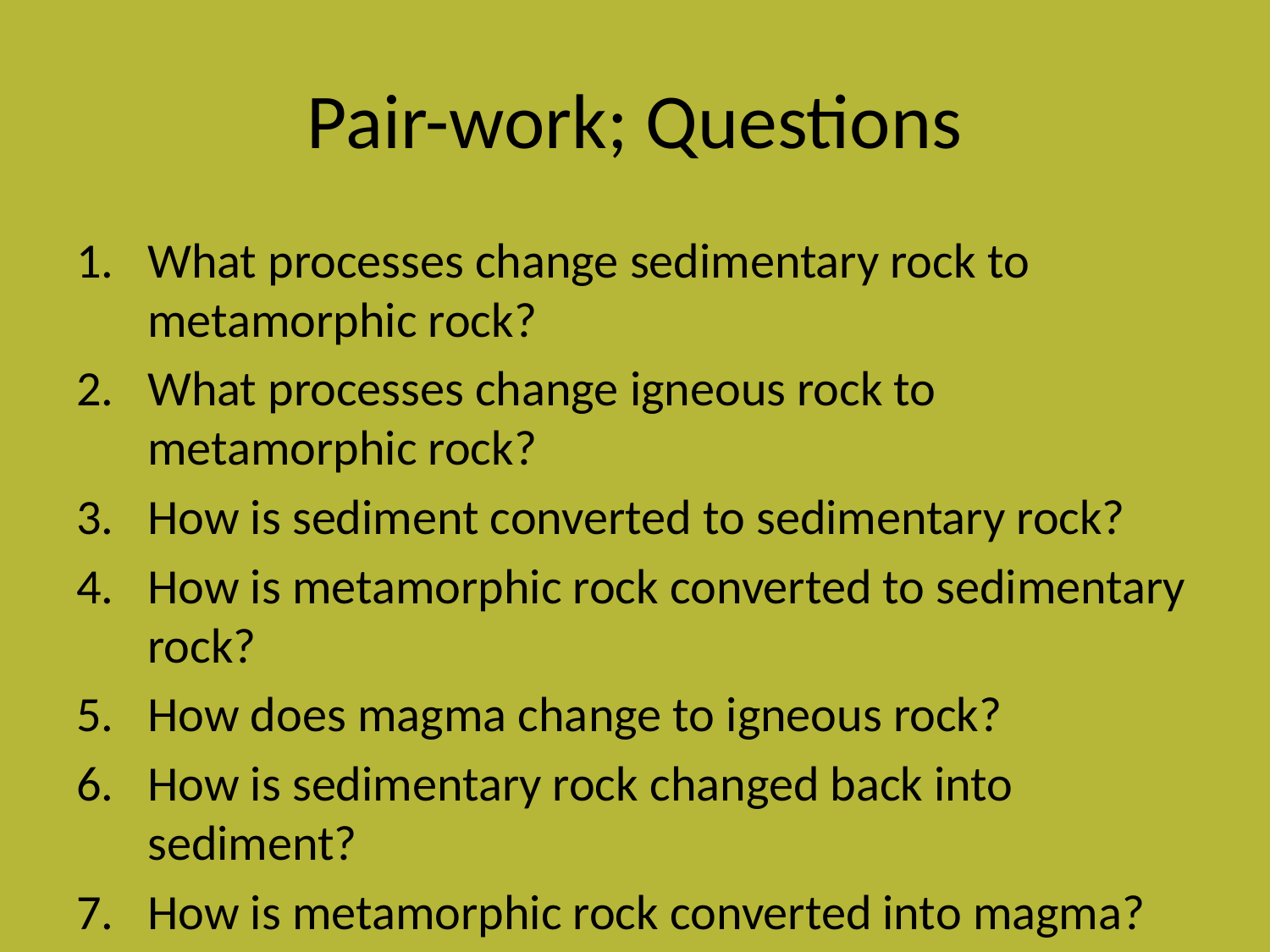

# Pair-work; Questions
What processes change sedimentary rock to metamorphic rock?
What processes change igneous rock to metamorphic rock?
How is sediment converted to sedimentary rock?
How is metamorphic rock converted to sedimentary rock?
How does magma change to igneous rock?
How is sedimentary rock changed back into sediment?
How is metamorphic rock converted into magma?